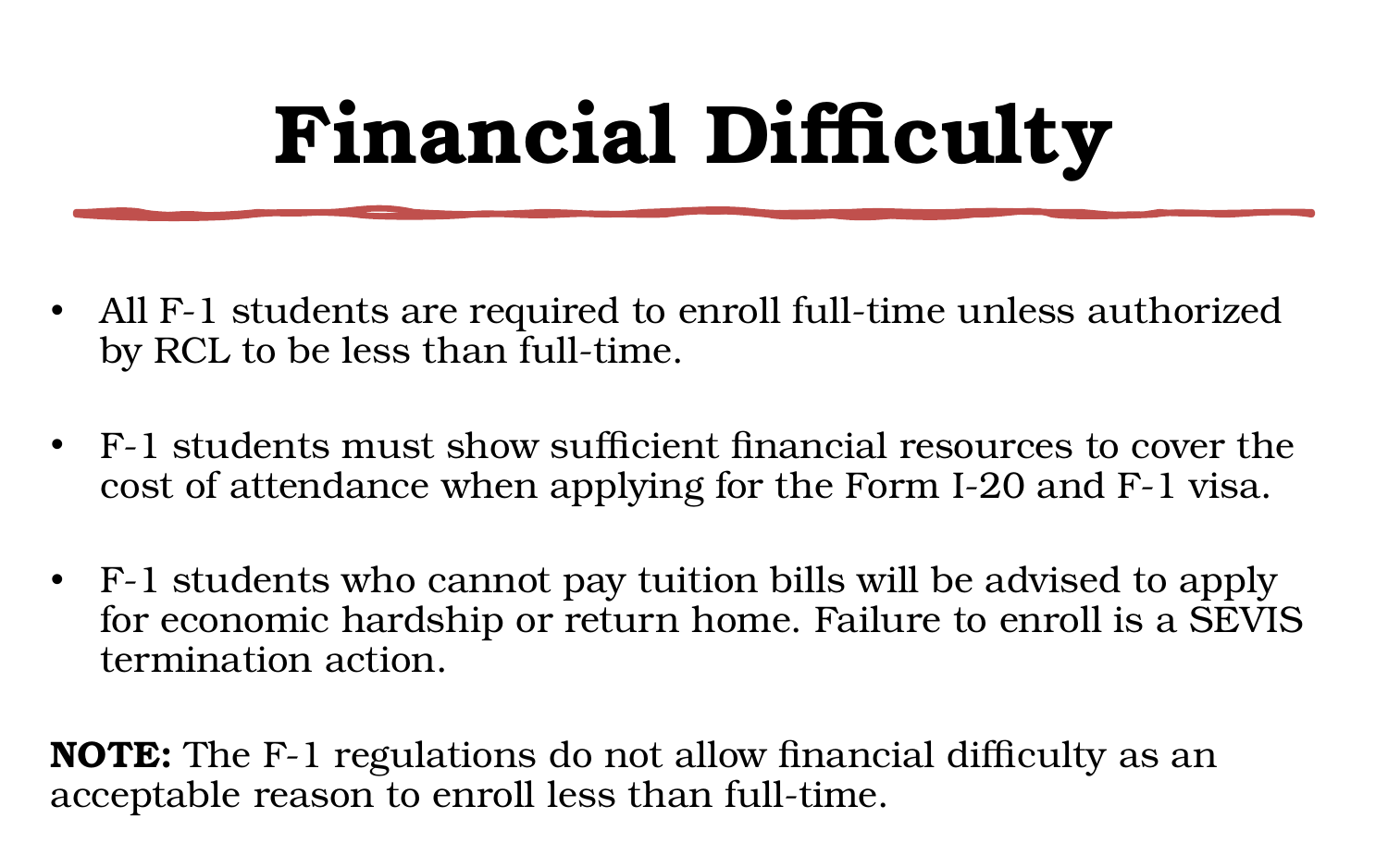

# Financial Difficulty

All F-1 students are required to enroll full-time unless authorized by RCL to be less than full-time.

F-1 students must show sufficient financial resources to cover the cost of attendance when applying for the Form I-20 and F-1 visa.

F-1 students who cannot pay tuition bills will be advised to apply for economic hardship or return home. Failure to enroll is a SEVIS termination action.

NOTE: The F-1 regulations do not allow financial difficulty as an acceptable reason to enroll less than full-time.